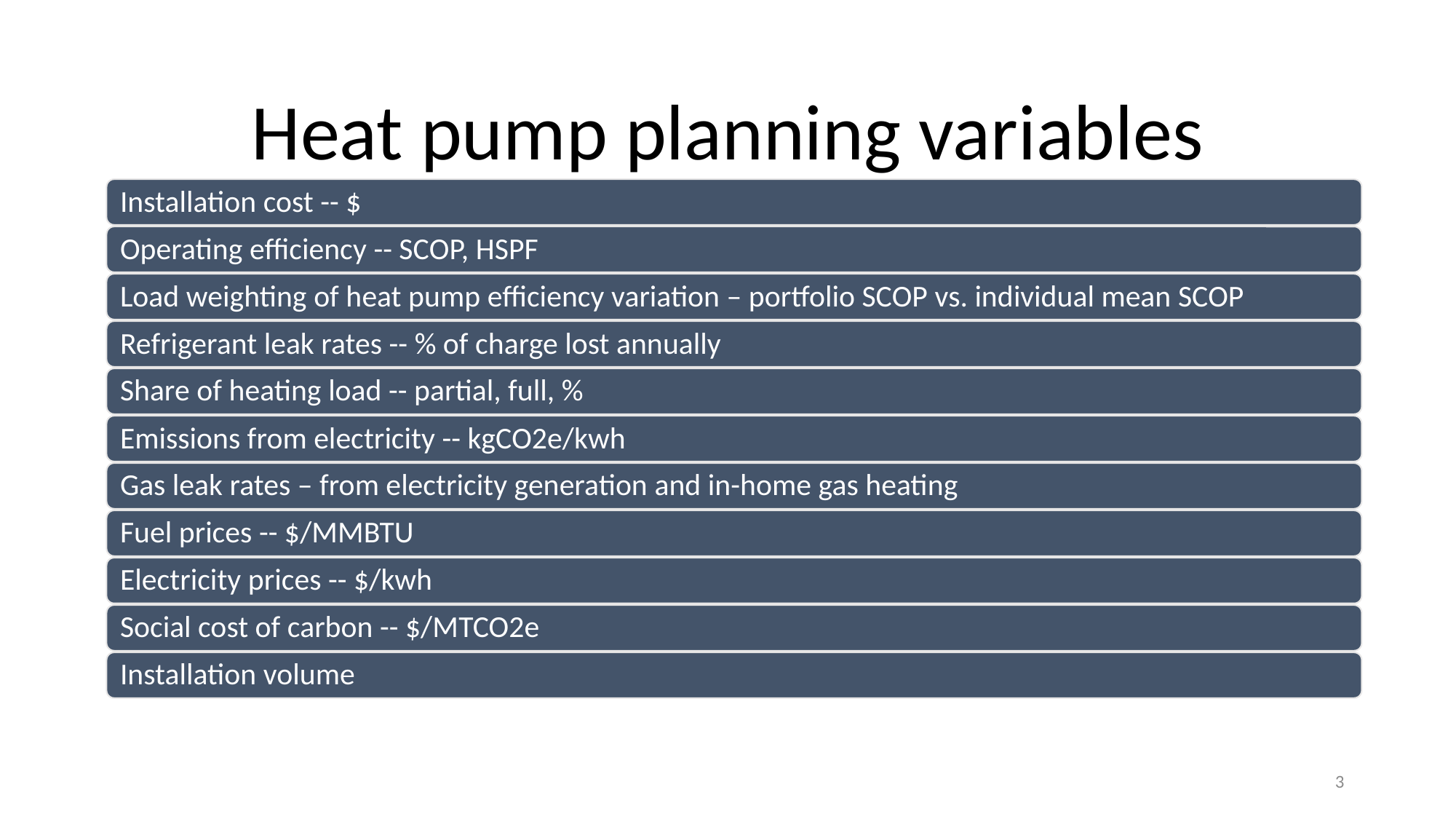

# Heat pump planning variables
Installation cost -- $
Operating efficiency -- SCOP, HSPF
Load weighting of heat pump efficiency variation – portfolio SCOP vs. individual mean SCOP
Refrigerant leak rates -- % of charge lost annually
Share of heating load -- partial, full, %
Emissions from electricity -- kgCO2e/kwh
Gas leak rates – from electricity generation and in-home gas heating
Fuel prices -- $/MMBTU
Electricity prices -- $/kwh
Social cost of carbon -- $/MTCO2e
Installation volume
3